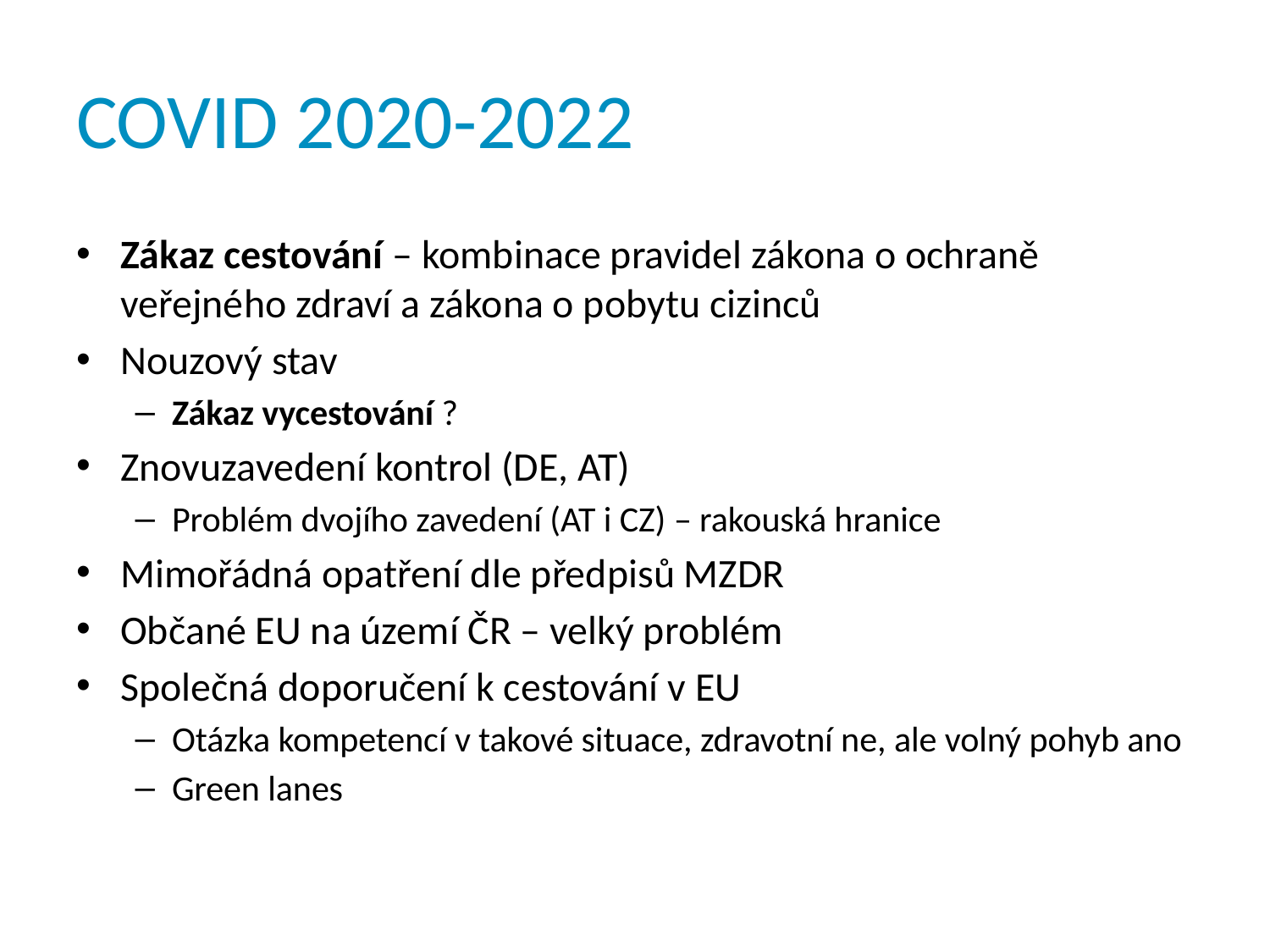

# COVID 2020-2022
Zákaz cestování – kombinace pravidel zákona o ochraně veřejného zdraví a zákona o pobytu cizinců
Nouzový stav
Zákaz vycestování ?
Znovuzavedení kontrol (DE, AT)
Problém dvojího zavedení (AT i CZ) – rakouská hranice
Mimořádná opatření dle předpisů MZDR
Občané EU na území ČR – velký problém
Společná doporučení k cestování v EU
Otázka kompetencí v takové situace, zdravotní ne, ale volný pohyb ano
Green lanes